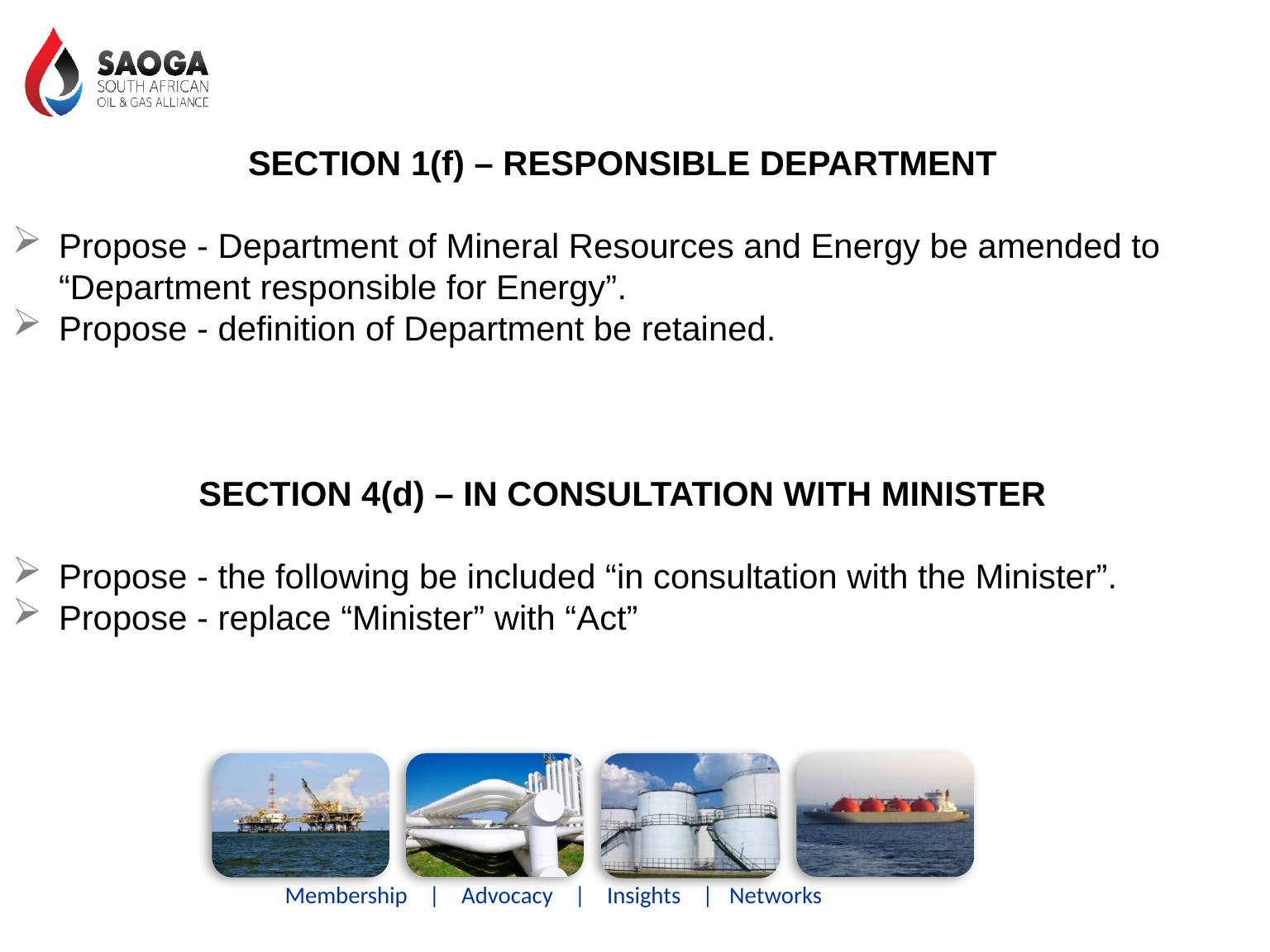

SECTION 1(f) – RESPONSIBLE DEPARTMENT

Propose - Department of Mineral Resources and Energy be amended to “Department responsible for Energy”.
Propose - definition of Department be retained.

SECTION 4(d) – IN CONSULTATION WITH MINISTER

Propose - the following be included “in consultation with the Minister”.
Propose - replace “Minister” with “Act”